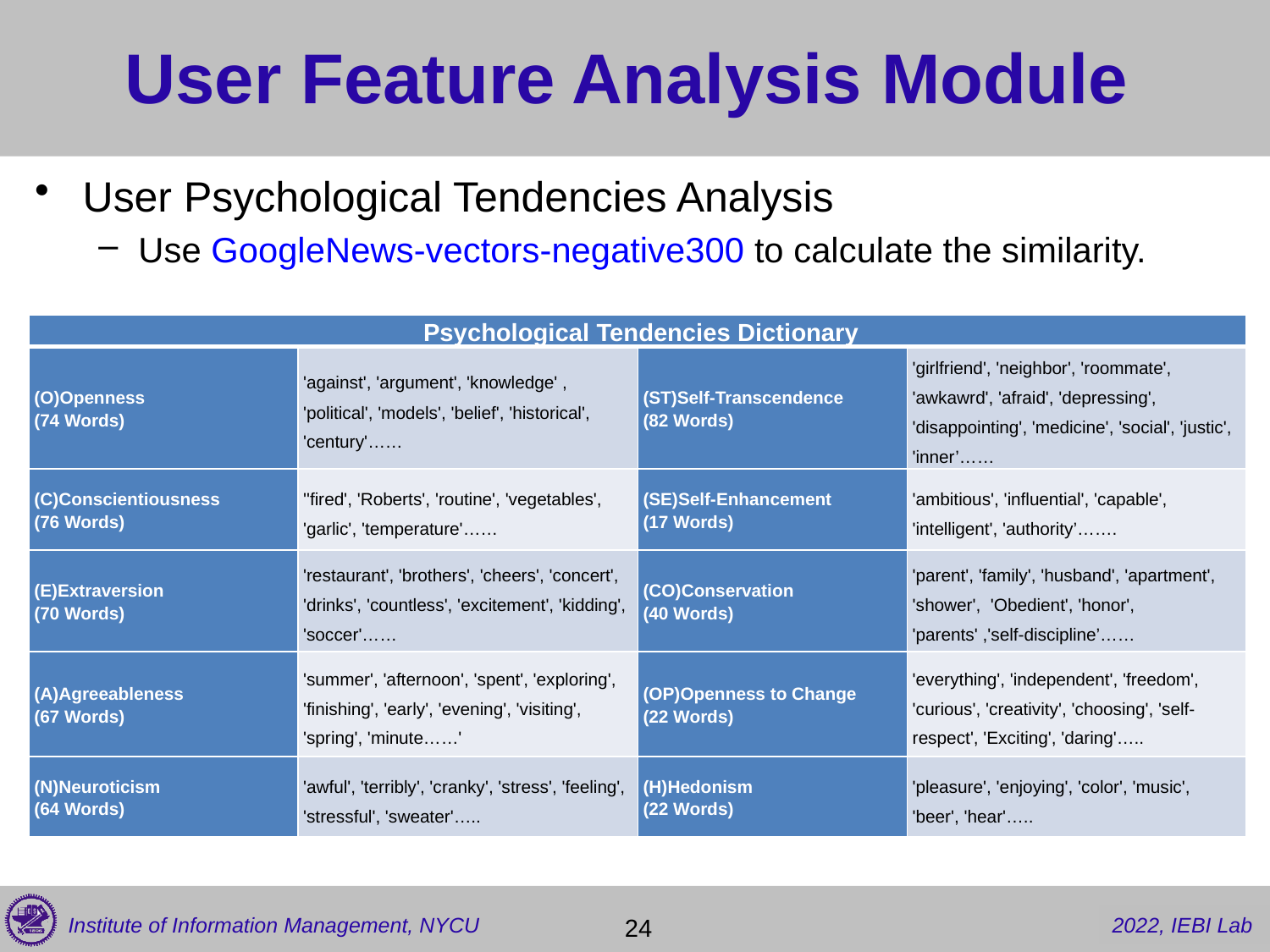

# User Feature Analysis Module
User Psychological Tendencies Analysis
Use GoogleNews-vectors-negative300 to calculate the similarity.

| Psychological Tendencies Dictionary |  |  |  |
| --- | --- | --- | --- |
| (O)Openness (74 Words) | 'against', 'argument', 'knowledge' , 'political', 'models', 'belief', 'historical', 'century'…… | (ST)Self-Transcendence (82 Words) | 'girlfriend', 'neighbor', 'roommate', 'awkawrd', 'afraid', 'depressing', 'disappointing', 'medicine', 'social', 'justic', 'inner’…… |
| (C)Conscientiousness (76 Words) | ''fired', 'Roberts', 'routine', 'vegetables', 'garlic', 'temperature'…… | (SE)Self-Enhancement (17 Words) | 'ambitious', 'influential', 'capable', 'intelligent', 'authority’……. |
| (E)Extraversion (70 Words) | 'restaurant', 'brothers', 'cheers', 'concert', 'drinks', 'countless', 'excitement', 'kidding', 'soccer'…… | (CO)Conservation (40 Words) | 'parent', 'family', 'husband', 'apartment', 'shower', 'Obedient', 'honor', 'parents' ,'self-discipline’…… |
| (A)Agreeableness (67 Words) | 'summer', 'afternoon', 'spent', 'exploring', 'finishing', 'early', 'evening', 'visiting', 'spring', 'minute……' | (OP)Openness to Change (22 Words) | 'everything', 'independent', 'freedom', 'curious', 'creativity', 'choosing', 'self-respect', 'Exciting', 'daring'….. |
| (N)Neuroticism (64 Words) | 'awful', 'terribly', 'cranky', 'stress', 'feeling', 'stressful', 'sweater'….. | (H)Hedonism (22 Words) | 'pleasure', 'enjoying', 'color', 'music', 'beer', 'hear'….. |
   24